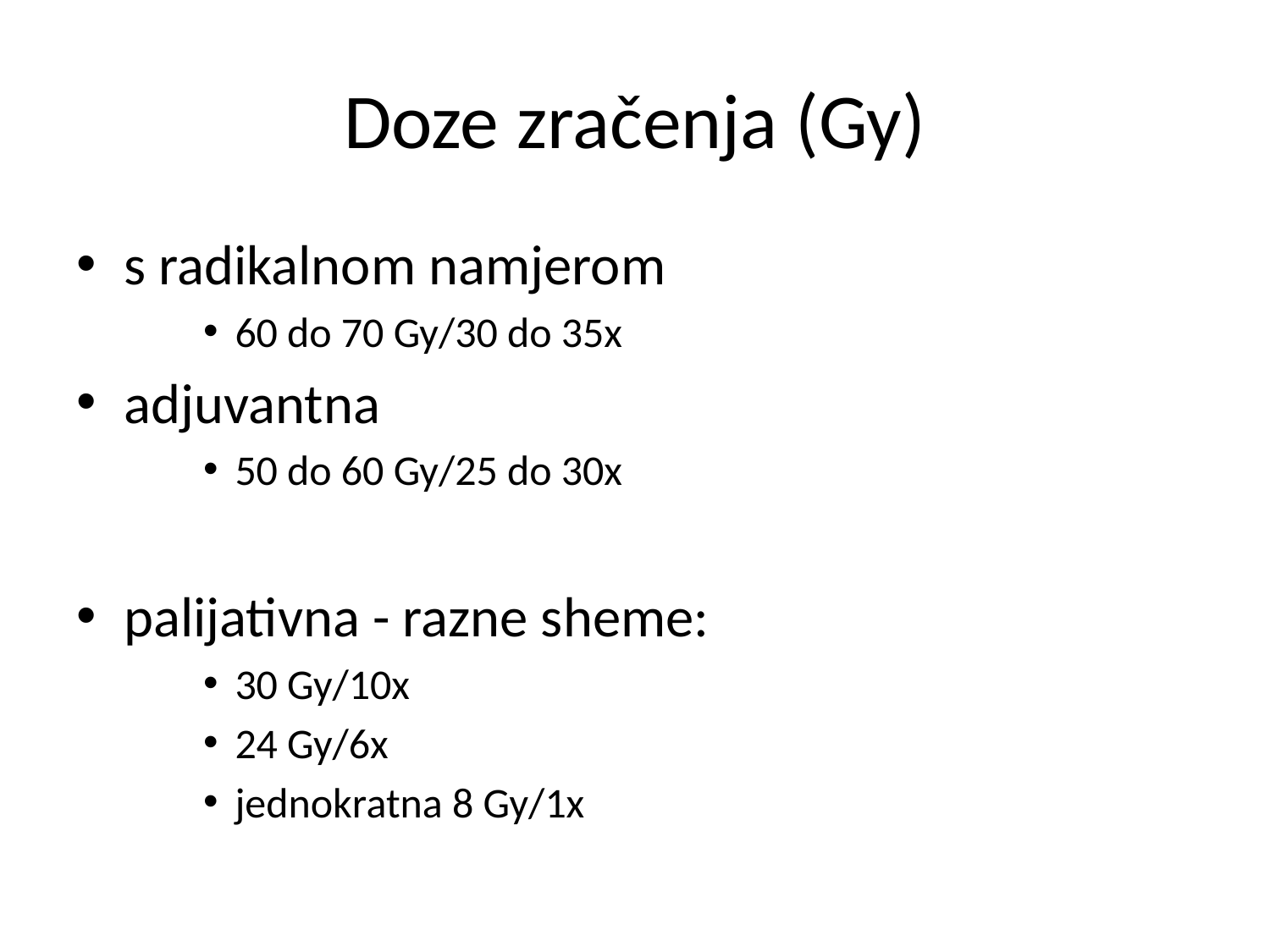

# Doze zračenja (Gy)
s radikalnom namjerom
60 do 70 Gy/30 do 35x
adjuvantna
50 do 60 Gy/25 do 30x

palijativna - razne sheme:
30 Gy/10x
24 Gy/6x
jednokratna 8 Gy/1x